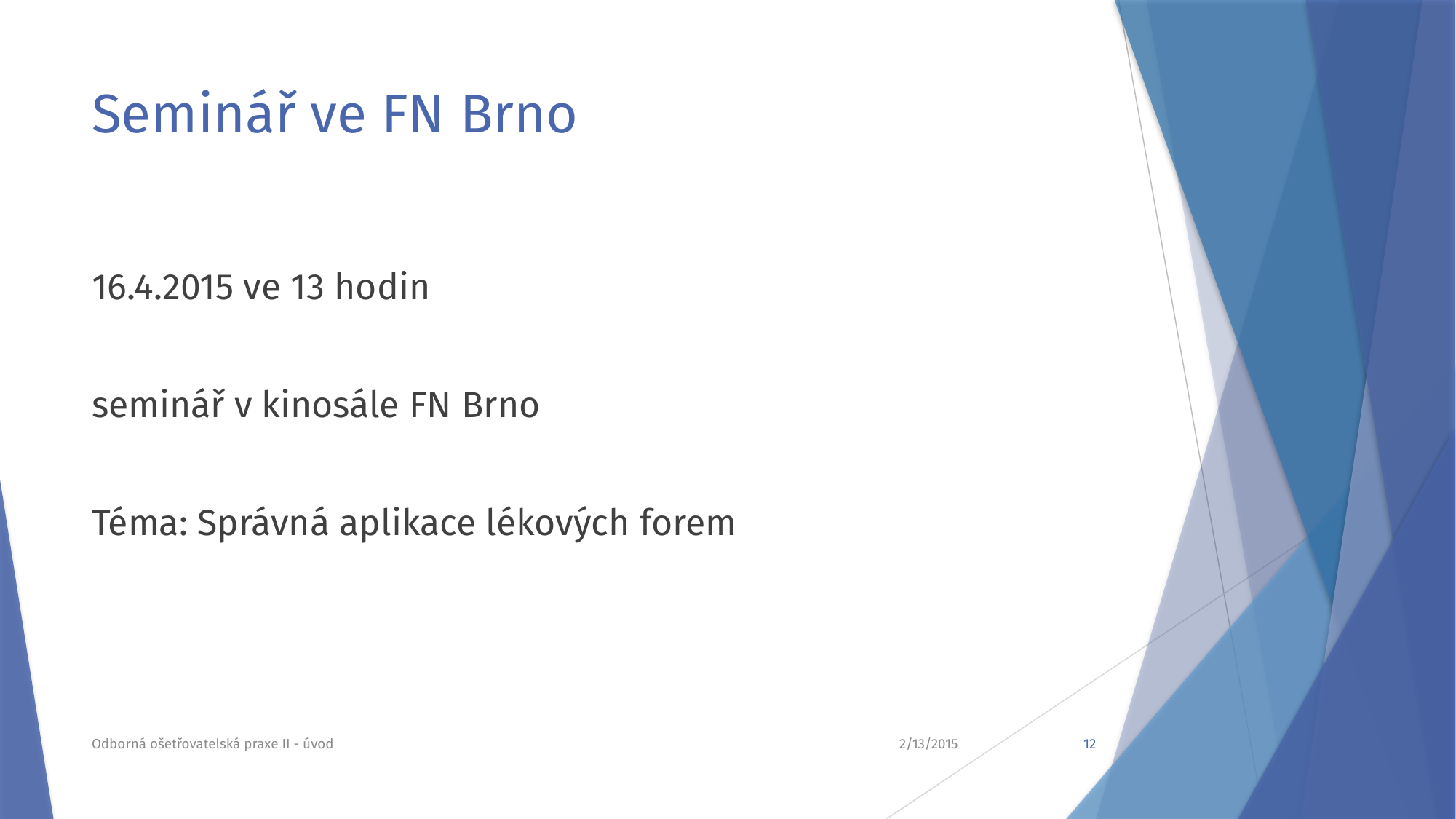

# Seminář ve FN Brno
16.4.2015 ve 13 hodin

seminář v kinosále FN Brno

Téma: Správná aplikace lékových forem

Odborná ošetřovatelská praxe II - úvod
2/13/2015
12